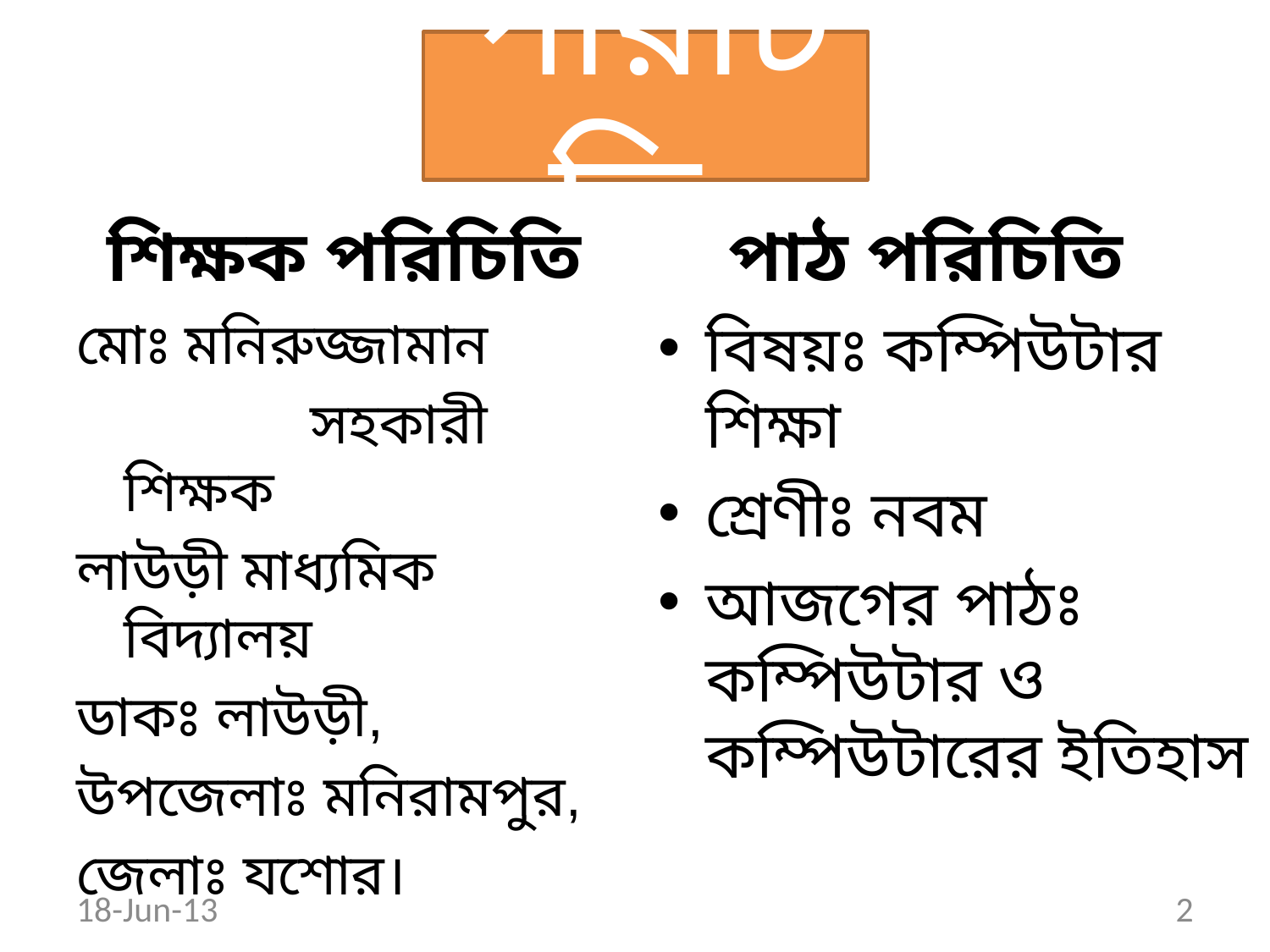

# পরিচিতি
শিক্ষক পরিচিতি
পাঠ পরিচিতি
মোঃ মনিরুজ্জামান
                সহকারী শিক্ষক
লাউড়ী মাধ্যমিক বিদ্যালয়
ডাকঃ লাউড়ী,
উপজেলাঃ মনিরামপুর,
জেলাঃ যশোর।
বিষয়ঃ কম্পিউটার শিক্ষা
শ্রেণীঃ নবম
আজগের পাঠঃ কম্পিউটার ও কম্পিউটারের ইতিহাস
18-Jun-13
2